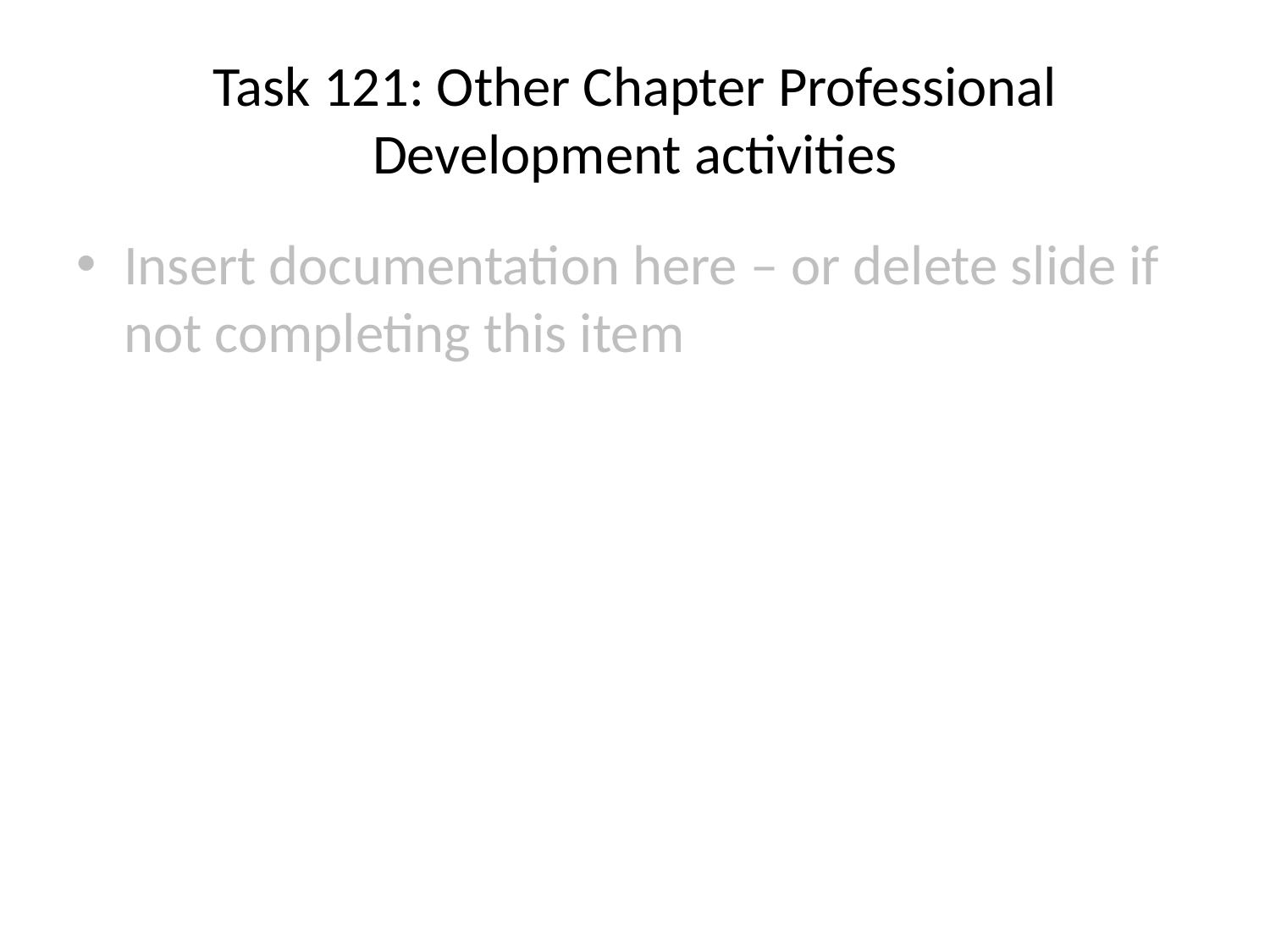

# Task 121: Other Chapter Professional Development activities
Insert documentation here – or delete slide if not completing this item